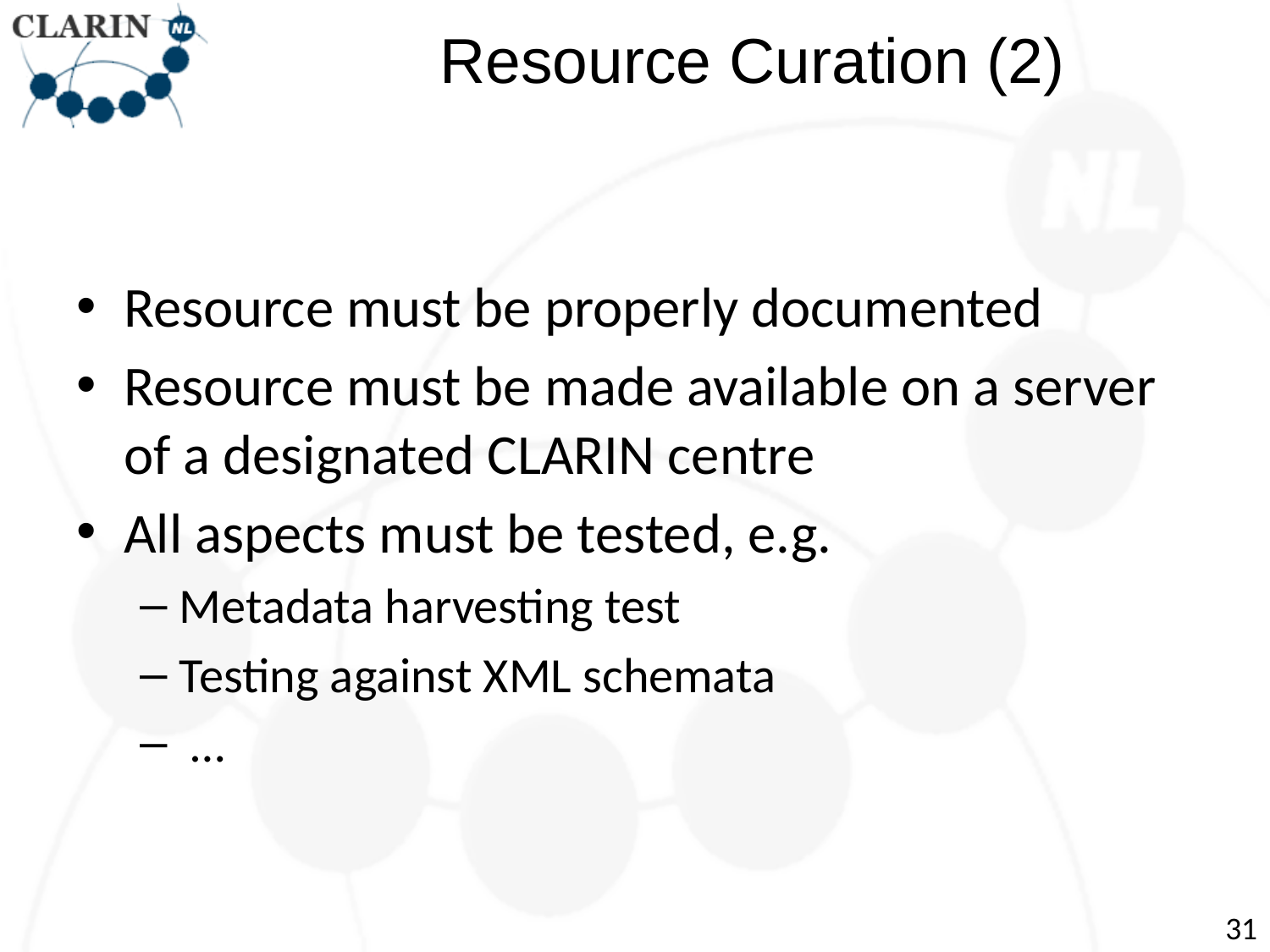

# Resource Curation (2)
Resource must be properly documented
Resource must be made available on a server of a designated CLARIN centre
All aspects must be tested, e.g.
Metadata harvesting test
Testing against XML schemata
 …

31